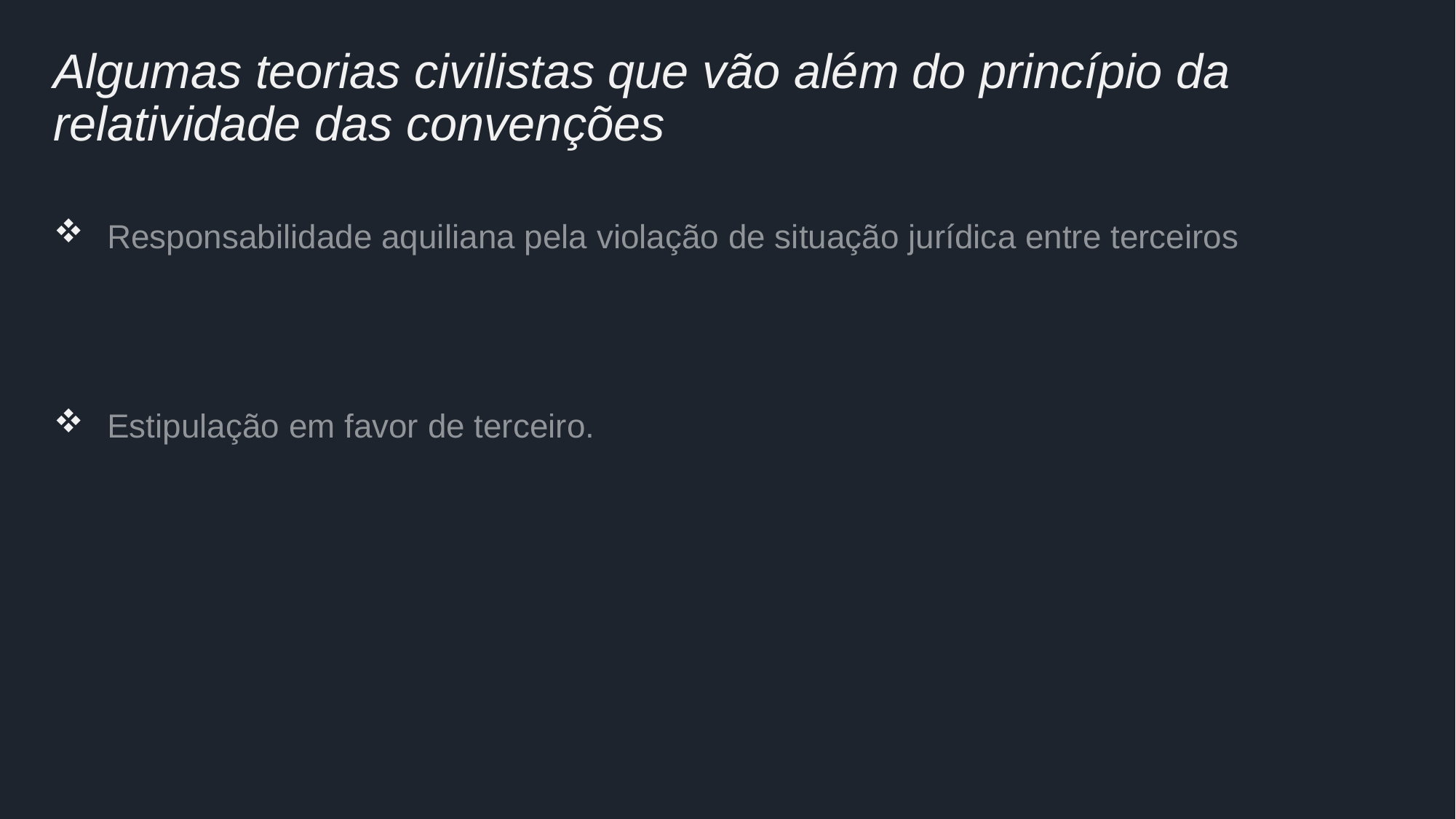

# Algumas teorias civilistas que vão além do princípio da relatividade das convenções
Responsabilidade aquiliana pela violação de situação jurídica entre terceiros

Estipulação em favor de terceiro.